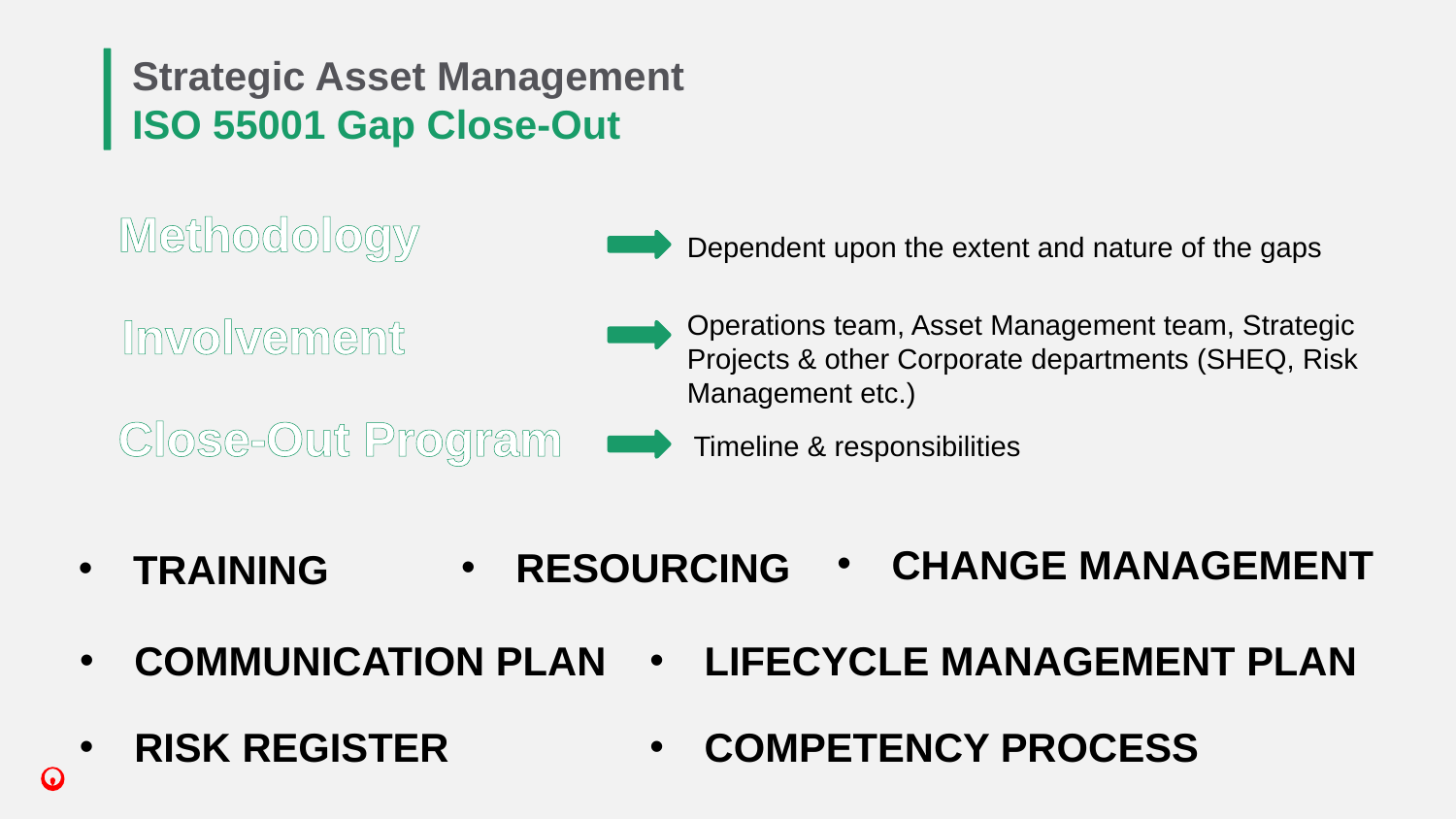

# Strategic Asset Management
ISO 55001 Gap Close-Out

Methodology
Dependent upon the extent and nature of the gaps

Involvement
Operations team, Asset Management team, Strategic Projects & other Corporate departments (SHEQ, Risk Management etc.)

Close-Out Program
Timeline & responsibilities

CHANGE MANAGEMENT
RESOURCING
TRAINING
COMMUNICATION PLAN
LIFECYCLE MANAGEMENT PLAN
RISK REGISTER
COMPETENCY PROCESS